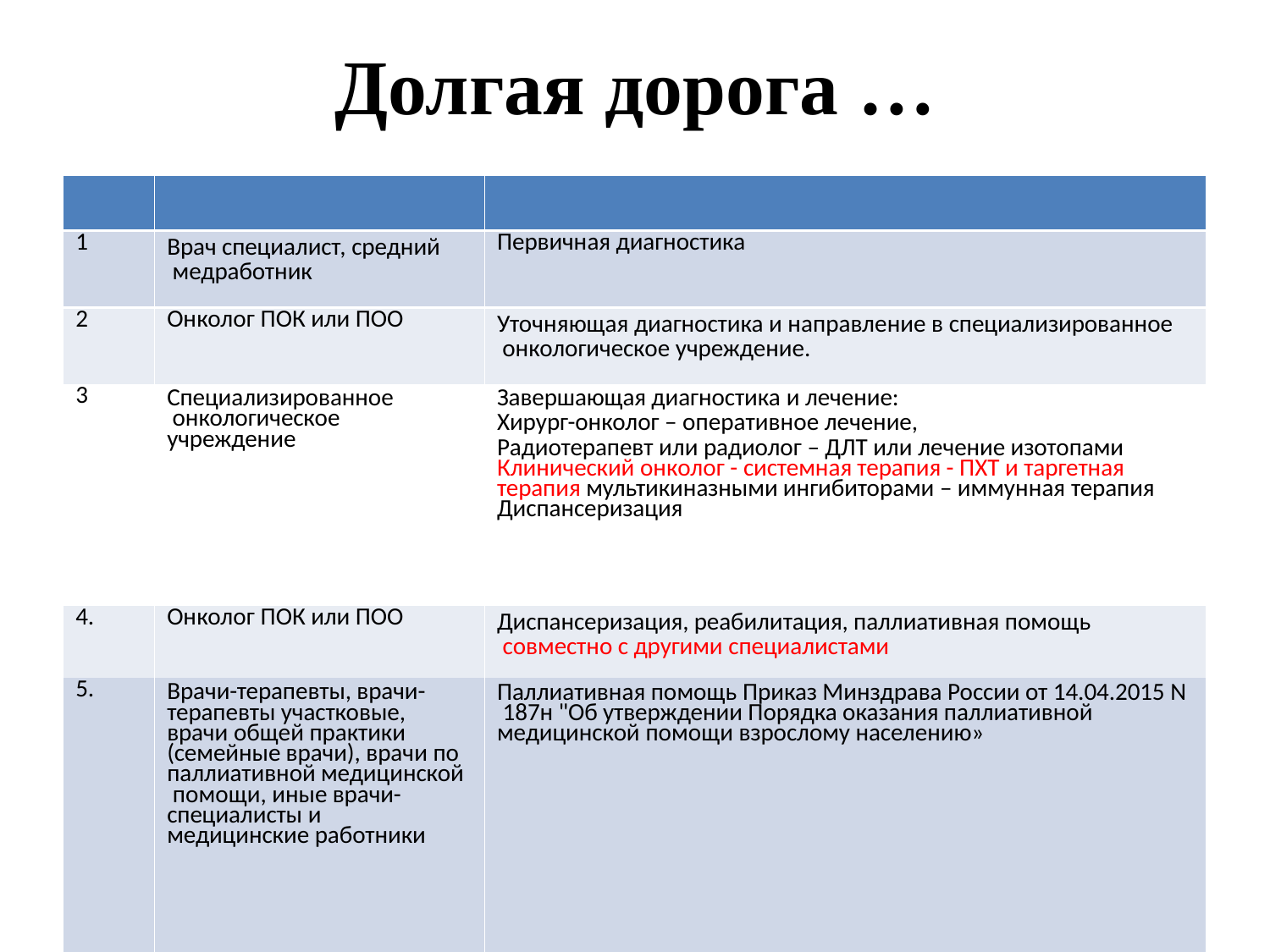

# Долгая дорога …
|  |  |  |
| --- | --- | --- |
| 1 | Врач специалист, средний медработник | Первичная диагностика |
| 2 | Онколог ПОК или ПОО | Уточняющая диагностика и направление в специализированное онкологическое учреждение. |
| 3 | Специализированное онкологическое учреждение | Завершающая диагностика и лечение: Хирург-онколог – оперативное лечение, Радиотерапевт или радиолог – ДЛТ или лечение изотопами Клинический онколог - системная терапия - ПХТ и таргетная терапия мультикиназными ингибиторами – иммунная терапия Диспансеризация |
| 4. | Онколог ПОК или ПОО | Диспансеризация, реабилитация, паллиативная помощь совместно с другими специалистами |
| 5. | Врачи-терапевты, врачи- терапевты участковые, врачи общей практики (семейные врачи), врачи по паллиативной медицинской помощи, иные врачи- специалисты и медицинские работники | Паллиативная помощь Приказ Минздрава России от 14.04.2015 N 187н "Об утверждении Порядка оказания паллиативной медицинской помощи взрослому населению» |